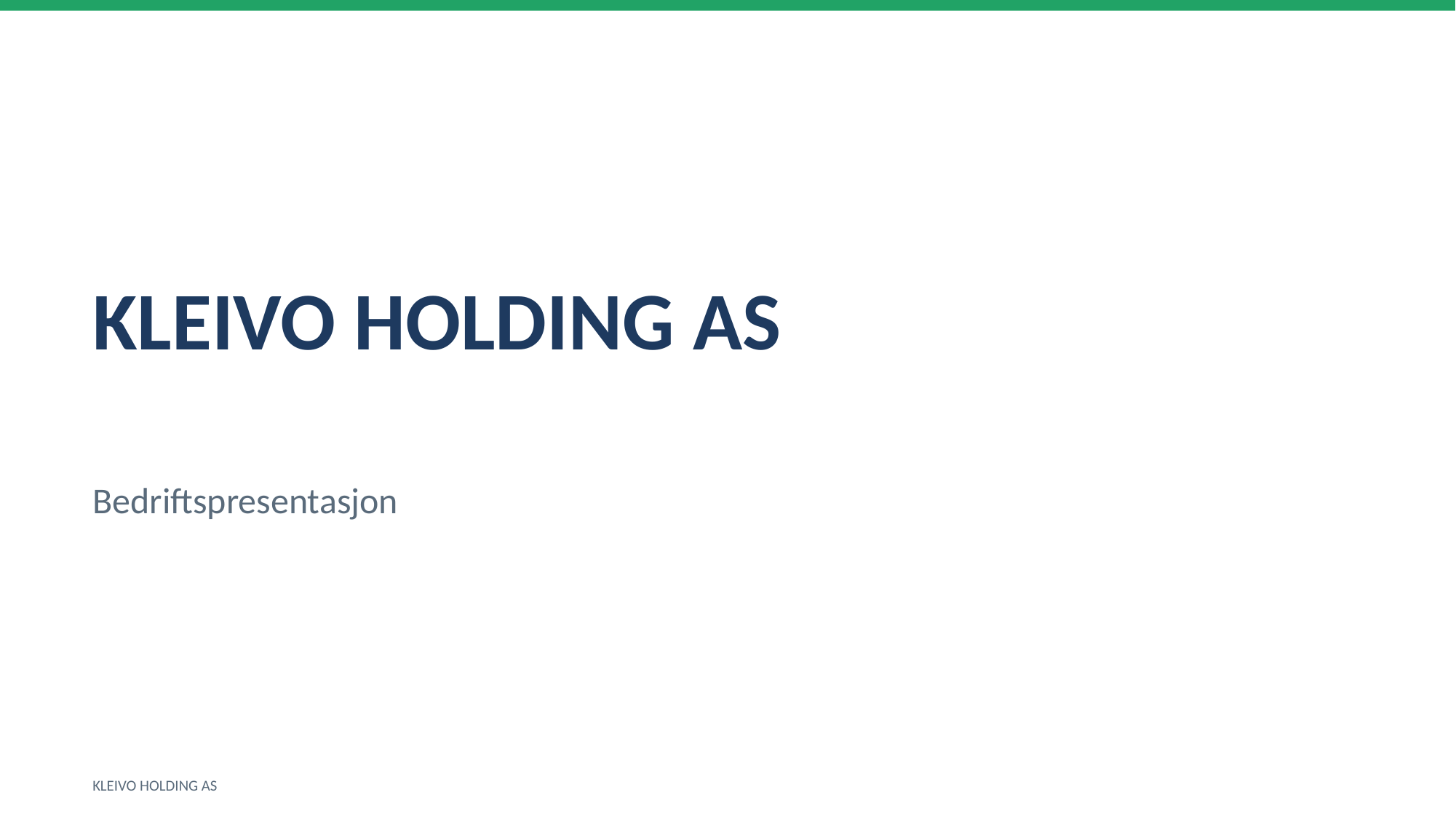

KLEIVO HOLDING AS
Bedriftspresentasjon
KLEIVO HOLDING AS